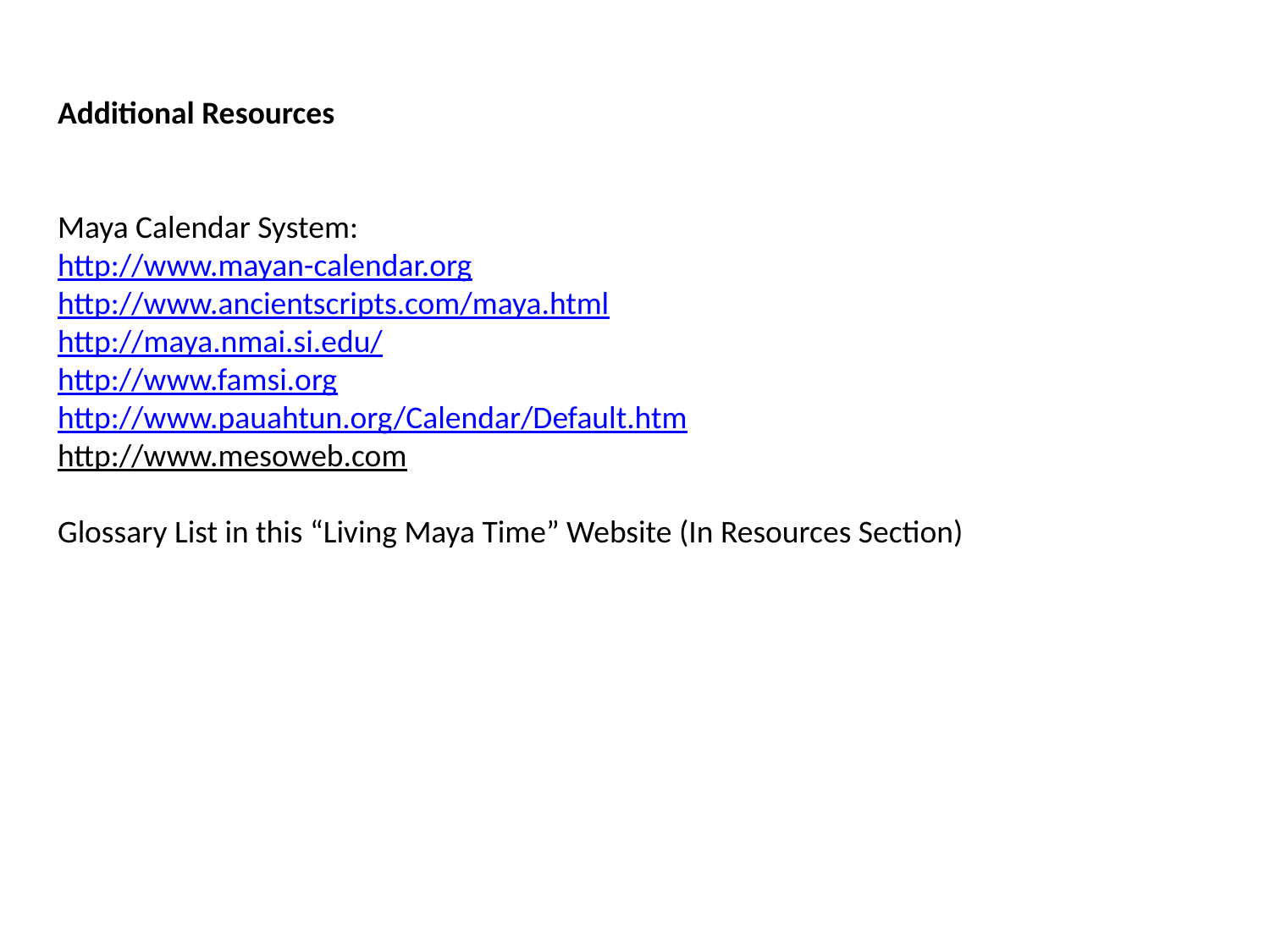

Additional Resources

Maya Calendar System:
http://www.mayan-calendar.org
http://www.ancientscripts.com/maya.html
http://maya.nmai.si.edu/
http://www.famsi.org
http://www.pauahtun.org/Calendar/Default.htm
http://www.mesoweb.com

Glossary List in this “Living Maya Time” Website (In Resources Section)